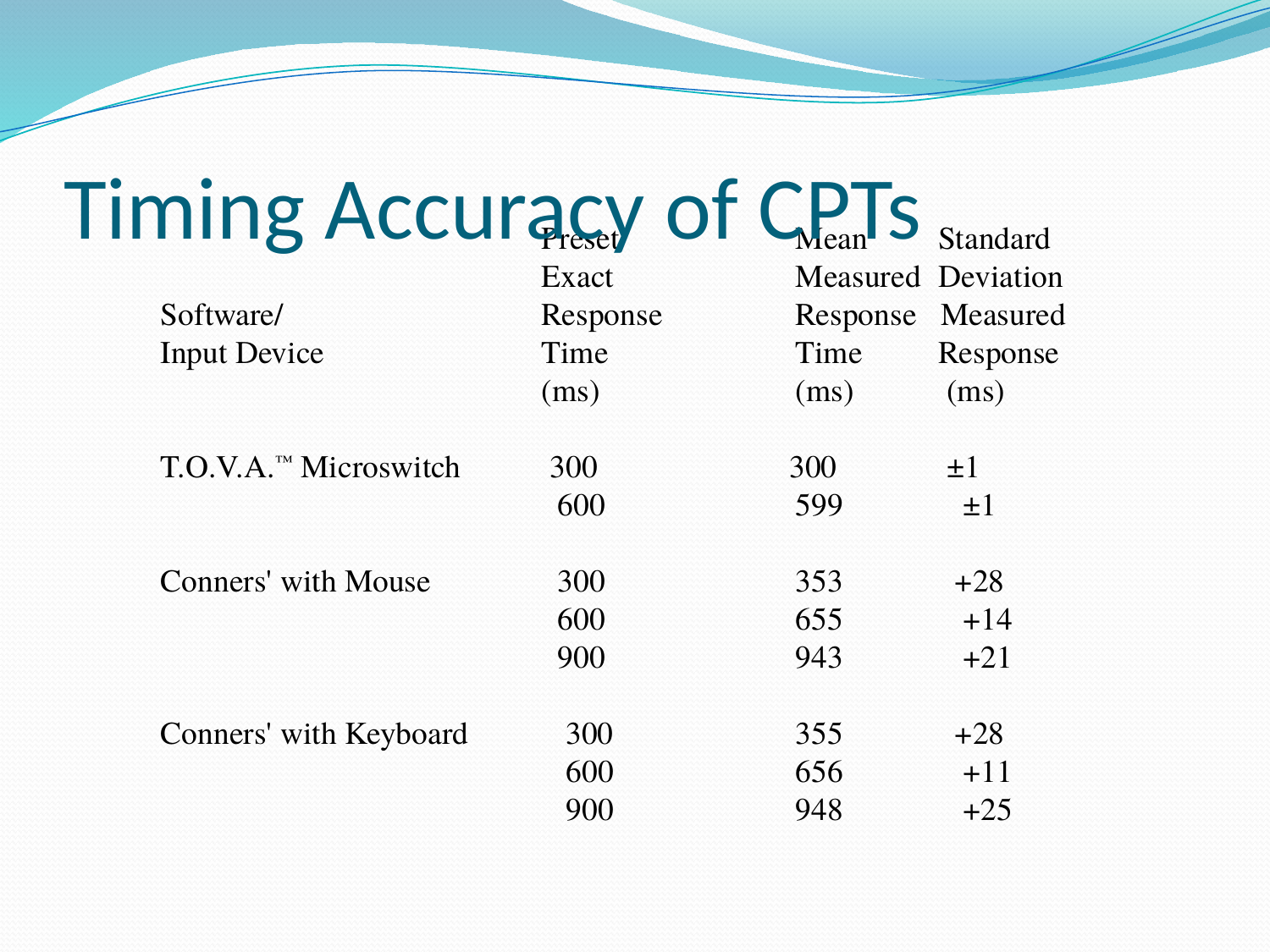

# Timing Accuracy of CPTs
			Preset		Mean	  Standard			Exact		Measured	  Deviation
Software/			Response		Response   Measured
Input Device		Time		Time	  Response
			(ms)		(ms)	   (ms)

T.O.V.A.™ Microswitch	 300	               300	   ±1
			  600	  	599	     ±1

Conners' with Mouse	  300	  	353	    +28
			  600	  	655	     +14
			  900		943	     +21

Conners' with Keyboard	   300		355	    +28
			   600		656    	     +11
			   900		948	     +25